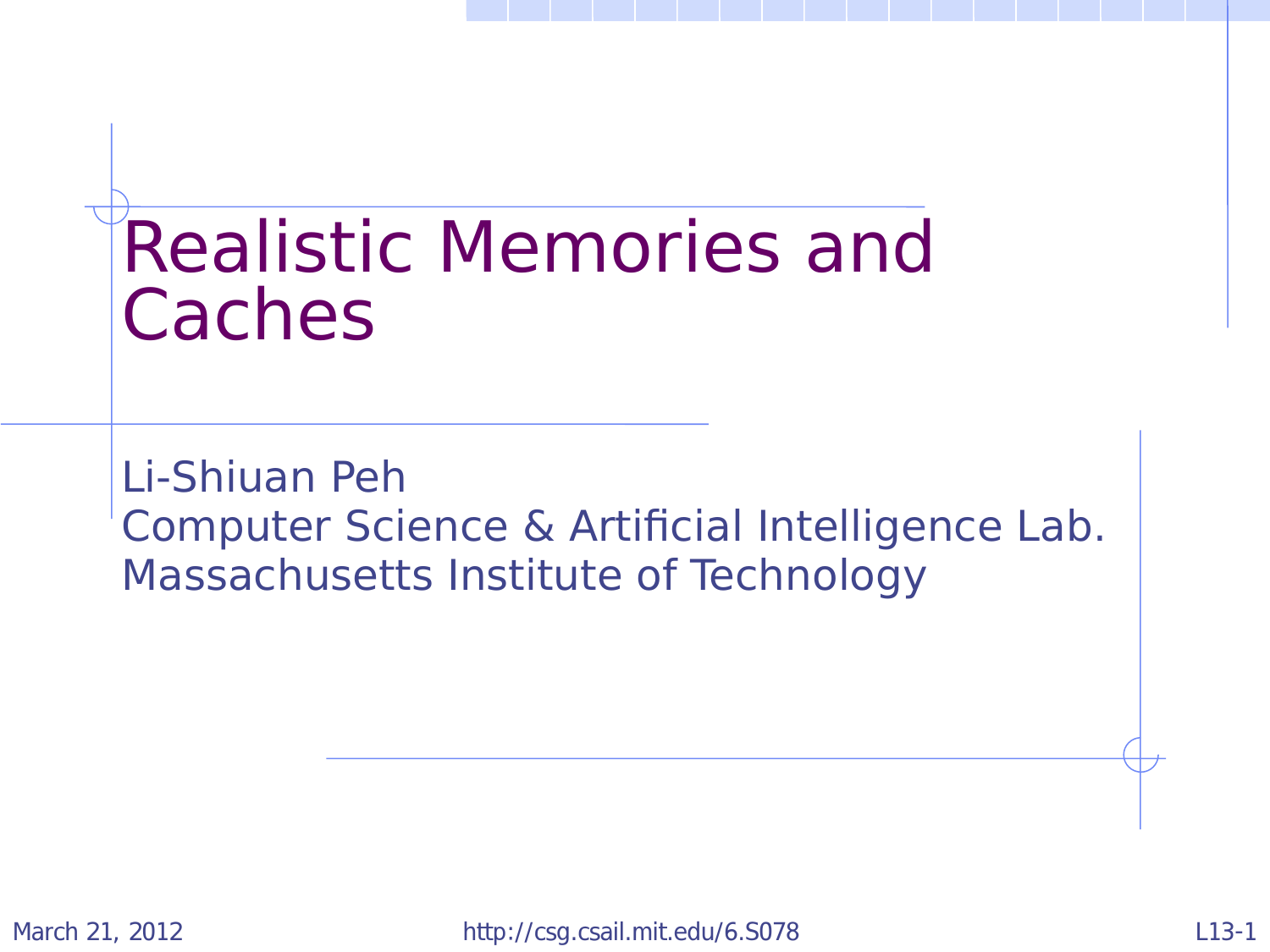

Realistic Memories and Caches

Li-Shiuan Peh
Computer Science & Artificial Intelligence Lab.
Massachusetts Institute of Technology
March 21, 2012
http://csg.csail.mit.edu/6.S078
L13-1